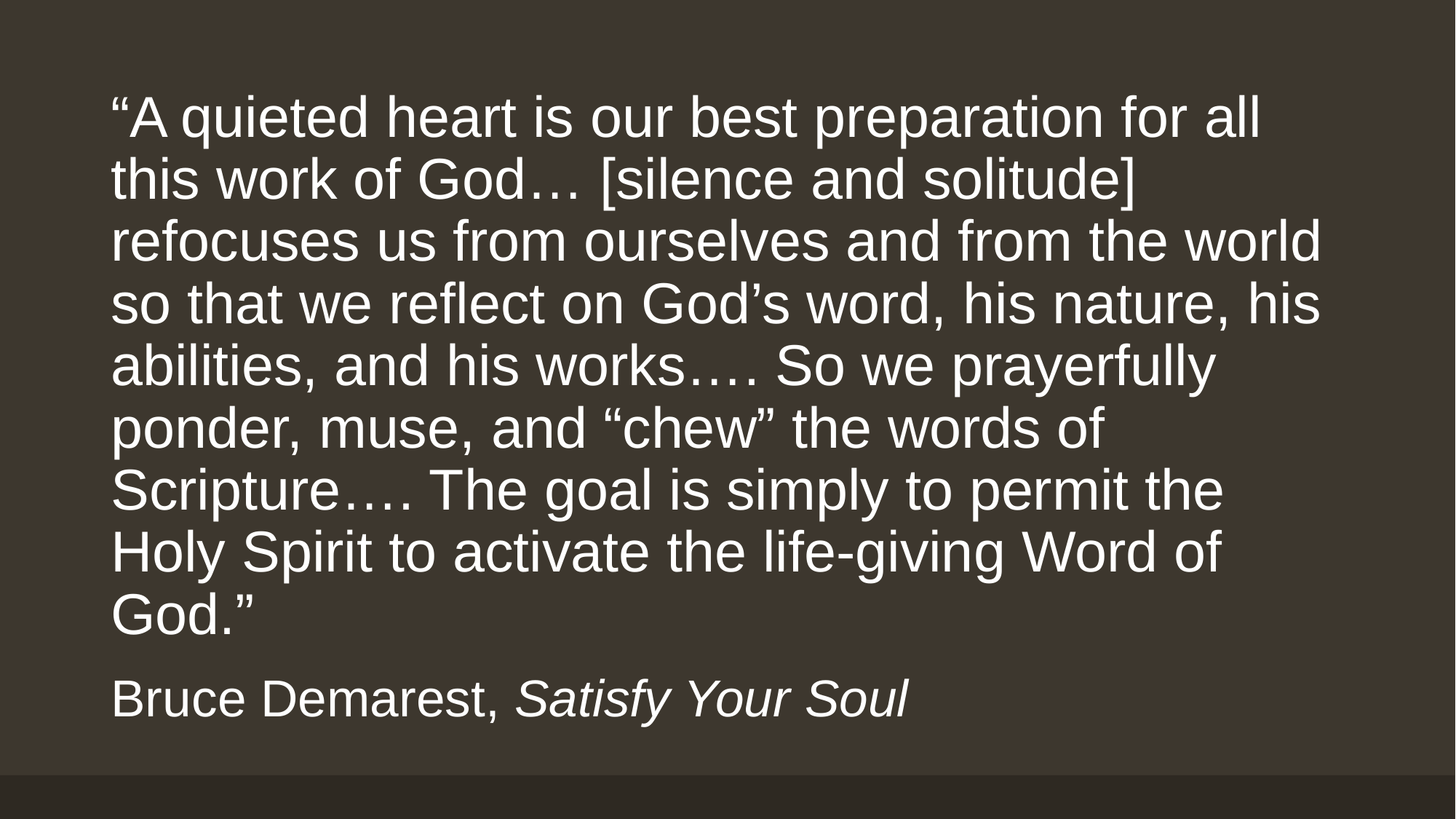

“A quieted heart is our best preparation for all this work of God… [silence and solitude] refocuses us from ourselves and from the world so that we reflect on God’s word, his nature, his abilities, and his works…. So we prayerfully ponder, muse, and “chew” the words of Scripture…. The goal is simply to permit the Holy Spirit to activate the life-giving Word of God.”
Bruce Demarest, Satisfy Your Soul